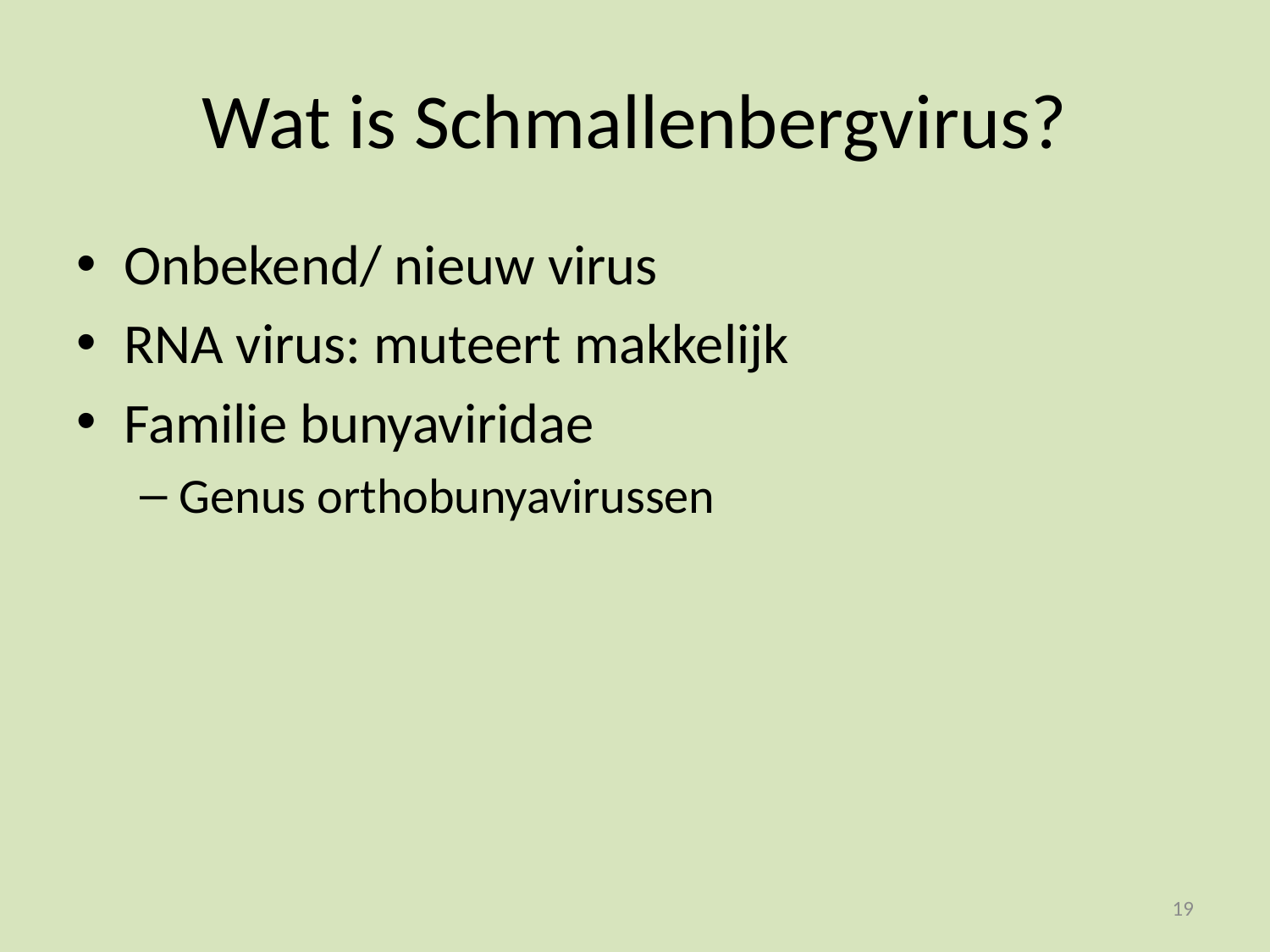

# Wat is Schmallenbergvirus?
Onbekend/ nieuw virus
RNA virus: muteert makkelijk
Familie bunyaviridae
Genus orthobunyavirussen
19